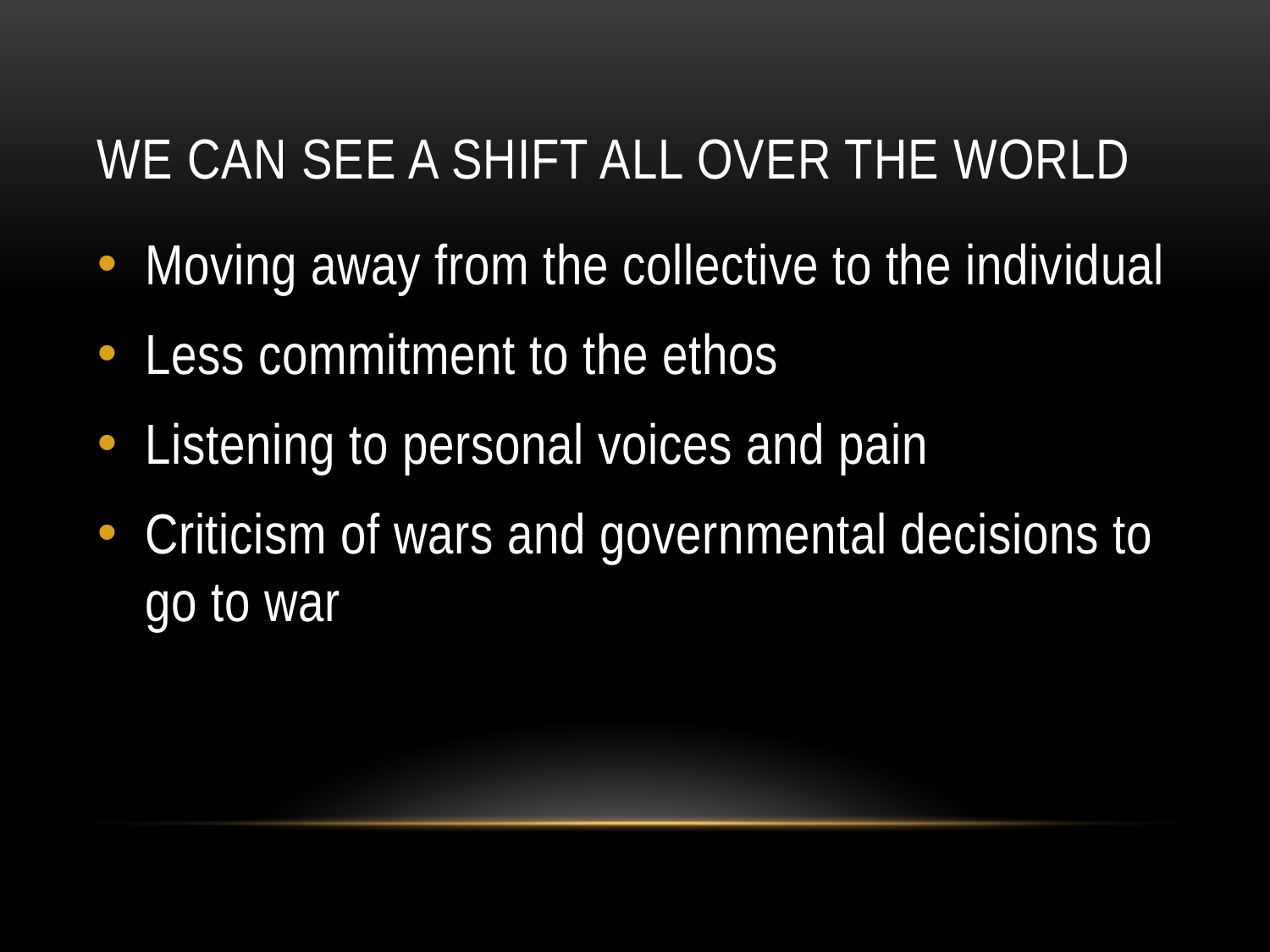

# We can see a shift all over the world
Moving away from the collective to the individual
Less commitment to the ethos
Listening to personal voices and pain
Criticism of wars and governmental decisions to go to war